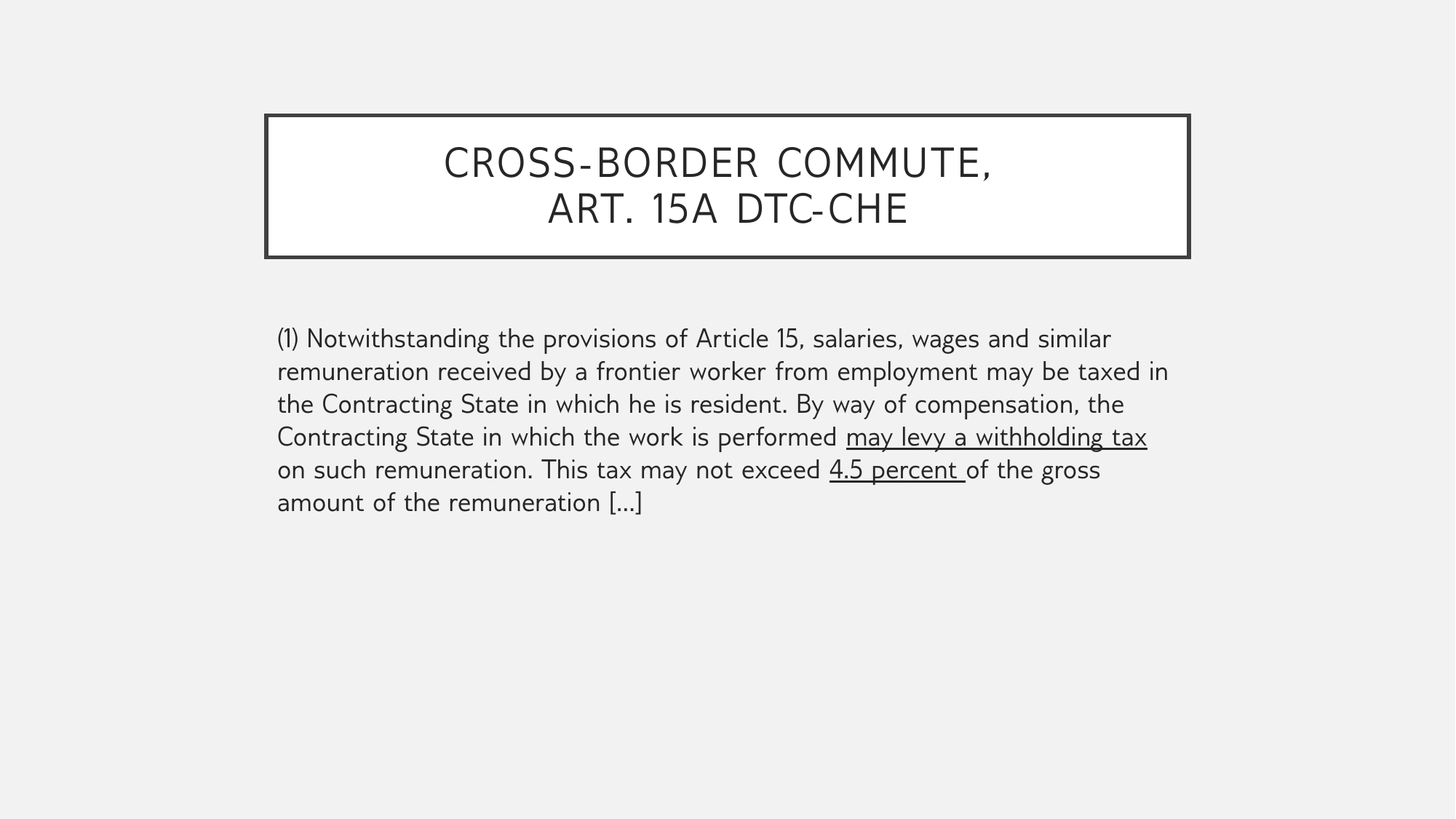

# Cross-border commute, art. 15a dtc-che
(1) Notwithstanding the provisions of Article 15, salaries, wages and similar remuneration received by a frontier worker from employment may be taxed in the Contracting State in which he is resident. By way of compensation, the Contracting State in which the work is performed may levy a withholding tax on such remuneration. This tax may not exceed 4.5 percent of the gross amount of the remuneration […]